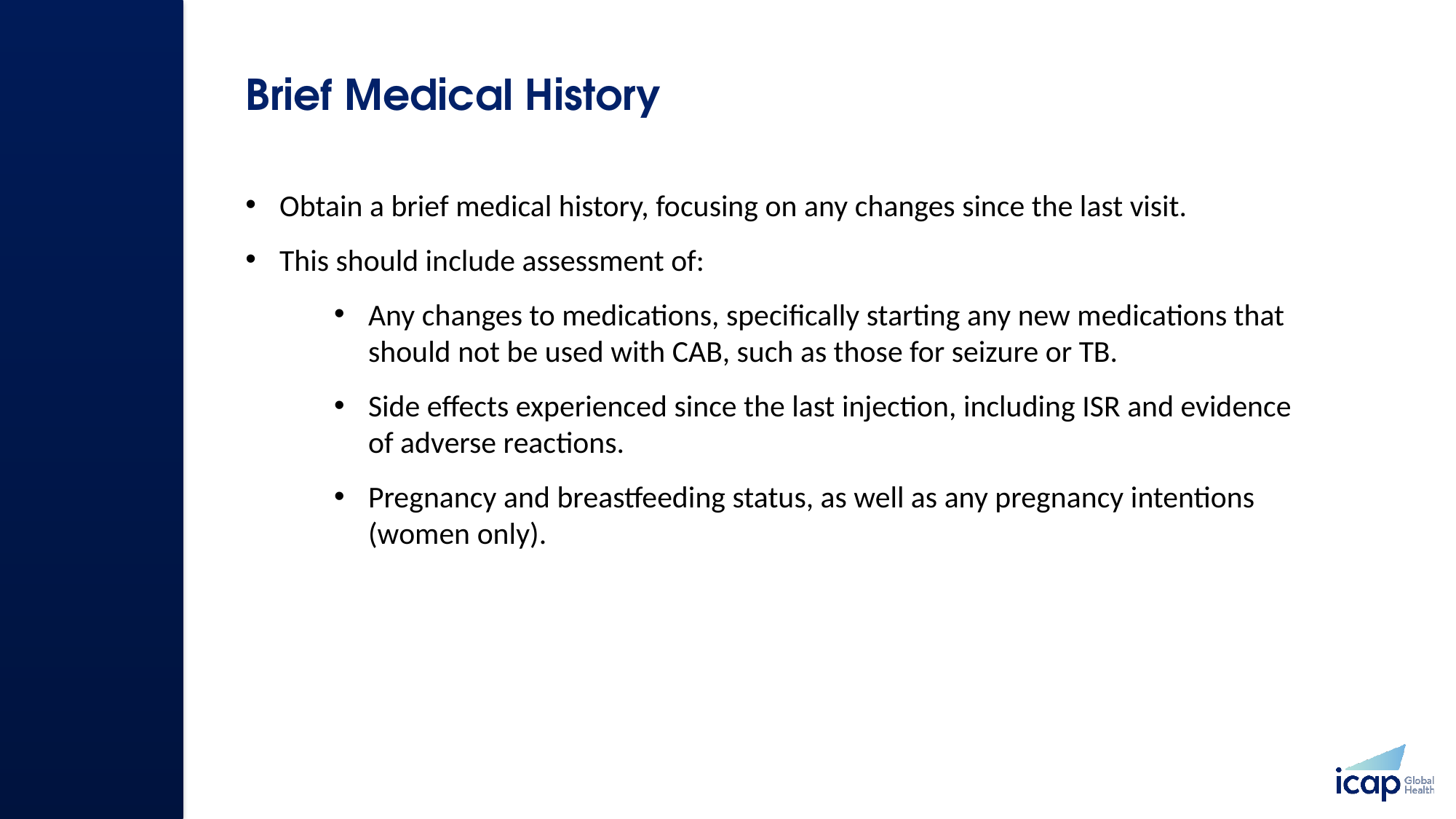

# Brief Medical History
Obtain a brief medical history, focusing on any changes since the last visit.
This should include assessment of:
Any changes to medications, specifically starting any new medications that should not be used with CAB, such as those for seizure or TB.
Side effects experienced since the last injection, including ISR and evidence of adverse reactions.
Pregnancy and breastfeeding status, as well as any pregnancy intentions (women only).